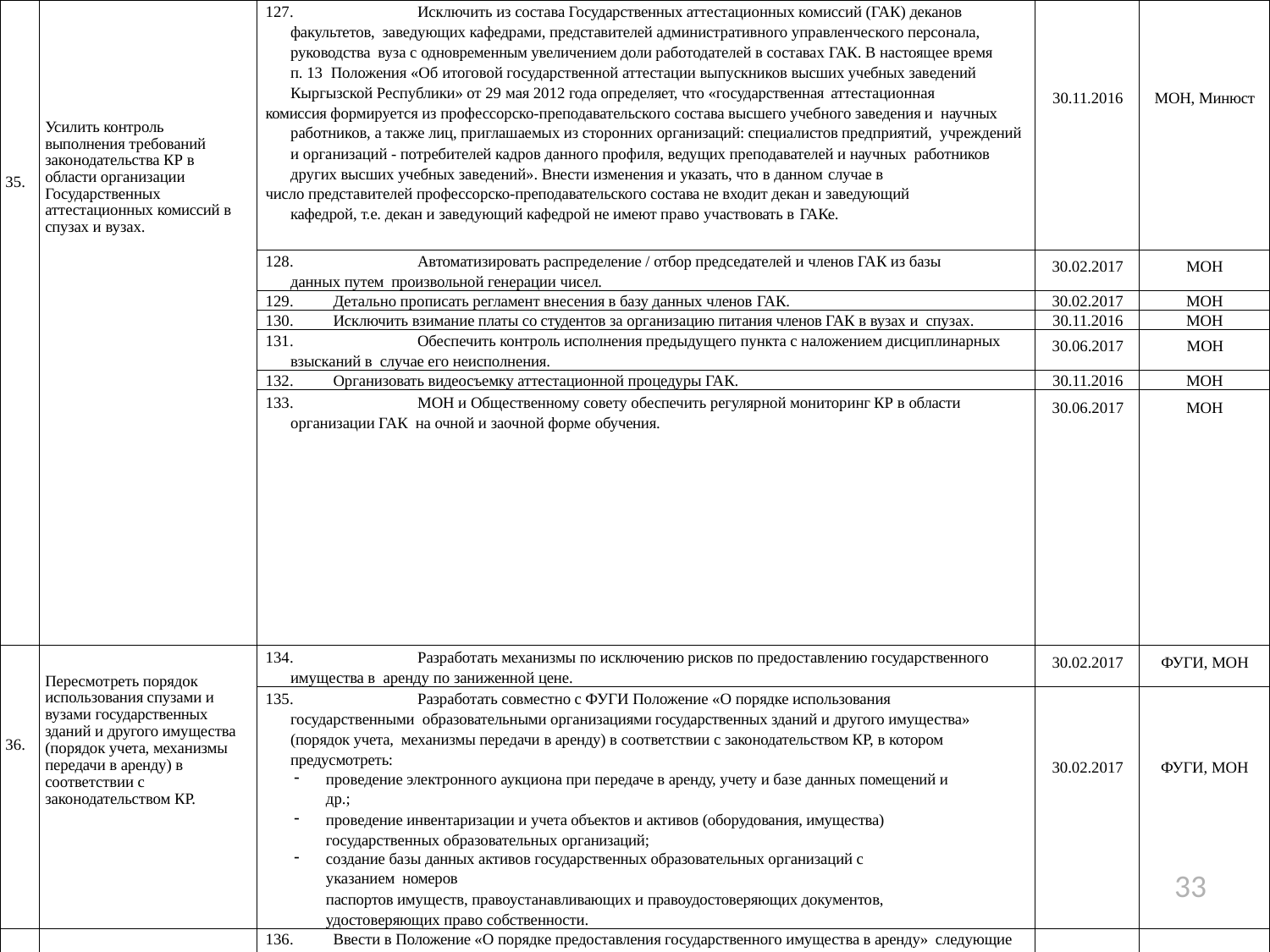

| 35. | Усилить контроль выполнения требований законодательства КР в области организации Государственных аттестационных комиссий в спузах и вузах. | 127. Исключить из состава Государственных аттестационных комиссий (ГАК) деканов факультетов, заведующих кафедрами, представителей административного управленческого персонала, руководства вуза с одновременным увеличением доли работодателей в составах ГАК. В настоящее время п. 13 Положения «Об итоговой государственной аттестации выпускников высших учебных заведений Кыргызской Республики» от 29 мая 2012 года определяет, что «государственная аттестационная комиссия формируется из профессорско-преподавательского состава высшего учебного заведения и научных работников, а также лиц, приглашаемых из сторонних организаций: специалистов предприятий, учреждений и организаций - потребителей кадров данного профиля, ведущих преподавателей и научных работников других высших учебных заведений». Внести изменения и указать, что в данном случае в число представителей профессорско-преподавательского состава не входит декан и заведующий кафедрой, т.е. декан и заведующий кафедрой не имеют право участвовать в ГАКе. | 30.11.2016 | МОН, Минюст |
| --- | --- | --- | --- | --- |
|  |  | 128. Автоматизировать распределение / отбор председателей и членов ГАК из базы данных путем произвольной генерации чисел. | 30.02.2017 | МОН |
|  |  | 129. Детально прописать регламент внесения в базу данных членов ГАК. | 30.02.2017 | МОН |
|  |  | 130. Исключить взимание платы со студентов за организацию питания членов ГАК в вузах и спузах. | 30.11.2016 | МОН |
|  |  | 131. Обеспечить контроль исполнения предыдущего пункта с наложением дисциплинарных взысканий в случае его неисполнения. | 30.06.2017 | МОН |
|  |  | 132. Организовать видеосъемку аттестационной процедуры ГАК. | 30.11.2016 | МОН |
|  |  | 133. МОН и Общественному совету обеспечить регулярной мониторинг КР в области организации ГАК на очной и заочной форме обучения. | 30.06.2017 | МОН |
| 36. | Пересмотреть порядок использования спузами и вузами государственных зданий и другого имущества (порядок учета, механизмы передачи в аренду) в соответствии с законодательством КР. | 134. Разработать механизмы по исключению рисков по предоставлению государственного имущества в аренду по заниженной цене. | 30.02.2017 | ФУГИ, МОН |
|  |  | 135. Разработать совместно с ФУГИ Положение «О порядке использования государственными образовательными организациями государственных зданий и другого имущества» (порядок учета, механизмы передачи в аренду) в соответствии с законодательством КР, в котором предусмотреть: проведение электронного аукциона при передаче в аренду, учету и базе данных помещений и др.; проведение инвентаризации и учета объектов и активов (оборудования, имущества) государственных образовательных организаций; создание базы данных активов государственных образовательных организаций с указанием номеров паспортов имуществ, правоустанавливающих и правоудостоверяющих документов, удостоверяющих право собственности. | 30.02.2017 | ФУГИ, МОН |
| 37. |  | 136. Ввести в Положение «О порядке предоставления государственного имущества в аренду» следующие нормы: «В случае нарушения сроков со стороны ФУГИ по рассмотрению заявок, балансодержатель вправе производить передачу объекта самостоятельно в соответствии с Положением»; «Не допускается сдача в аренду имущества, используемого балансодержателем в уставных целях». | 30.02.2017 | ФУГИ, МОН |
|  |  | 137. Разместить на сайте ФУГИ реестр помещений образовательных организаций, подлежащих аренде. | 30.02.2017 | ФУГИ, МОН |
| 38. | Продолжить оптимизацию организационно- управленческой структуры вузов в целях исключения дублирующих структурных подразделений. | 138. Разработать механизмы по исключению дублирующих структурных подразделений, для повышения эффективности использования ресурсов и оптимизации бюджетных средств. | 30.11.2016 | МОН |
|  |  | 139. Продолжить оптимизацию вузов. | 30.02.2017 | МОН |
33